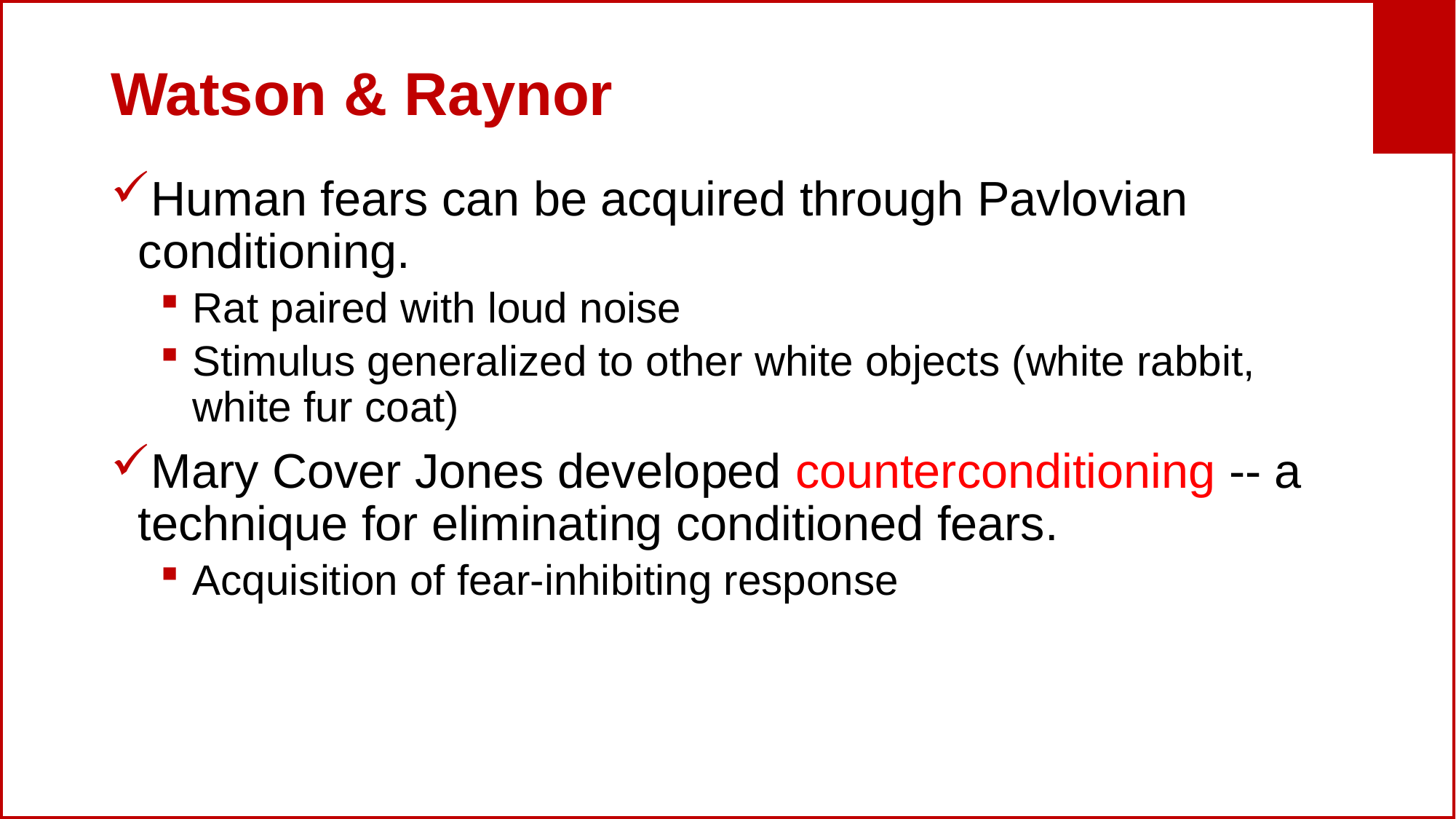

# Watson & Raynor
Human fears can be acquired through Pavlovian conditioning.
Rat paired with loud noise
Stimulus generalized to other white objects (white rabbit, white fur coat)
Mary Cover Jones developed counterconditioning -- a technique for eliminating conditioned fears.
Acquisition of fear-inhibiting response